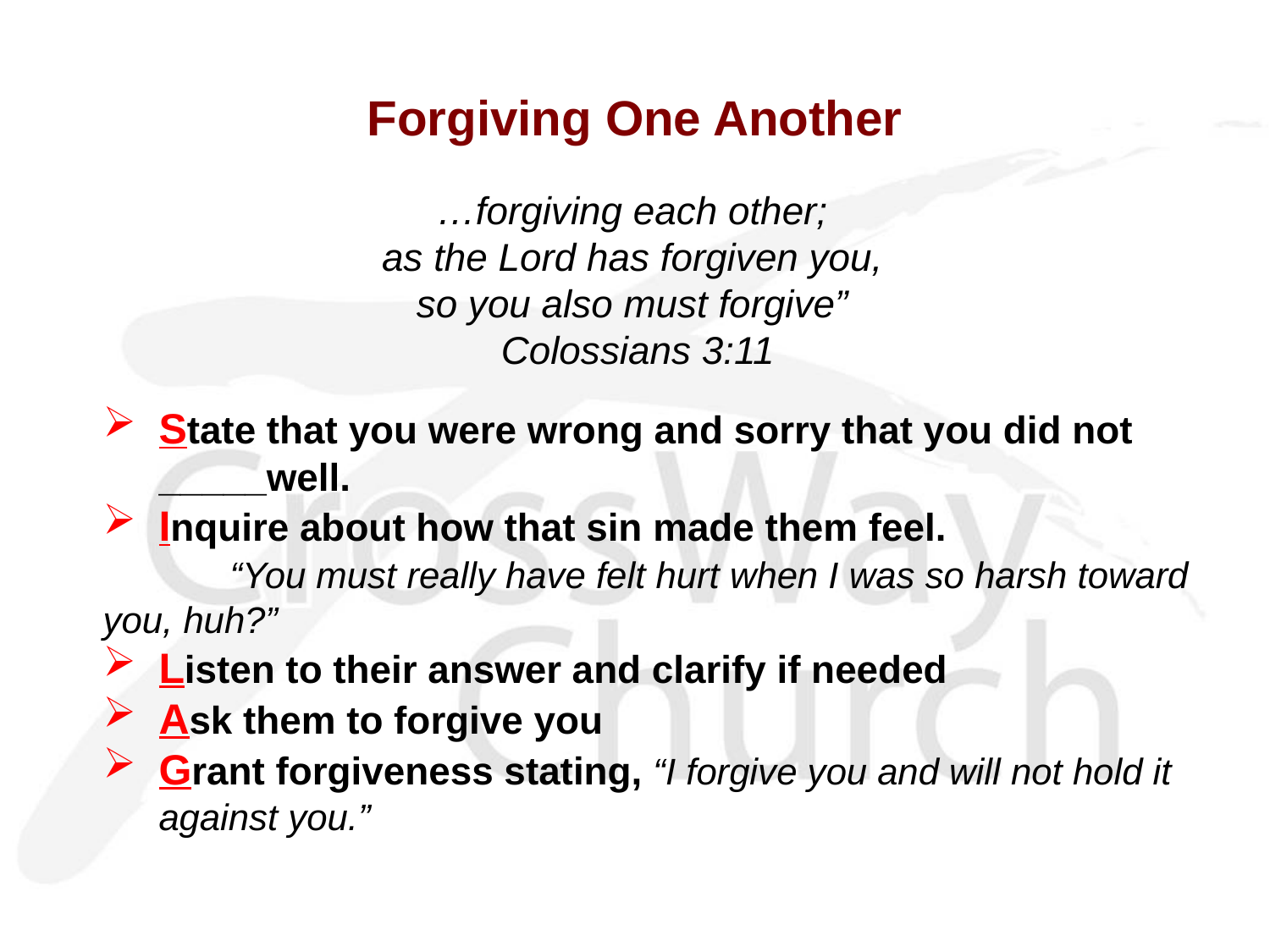

# Forgiving One Another
…forgiving each other;
as the Lord has forgiven you,
so you also must forgive”
Colossians 3:11

State that you were wrong and sorry that you did not _____well.
Inquire about how that sin made them feel.
	“You must really have felt hurt when I was so harsh toward you, huh?”
Listen to their answer and clarify if needed
Ask them to forgive you
Grant forgiveness stating, “I forgive you and will not hold it against you.”